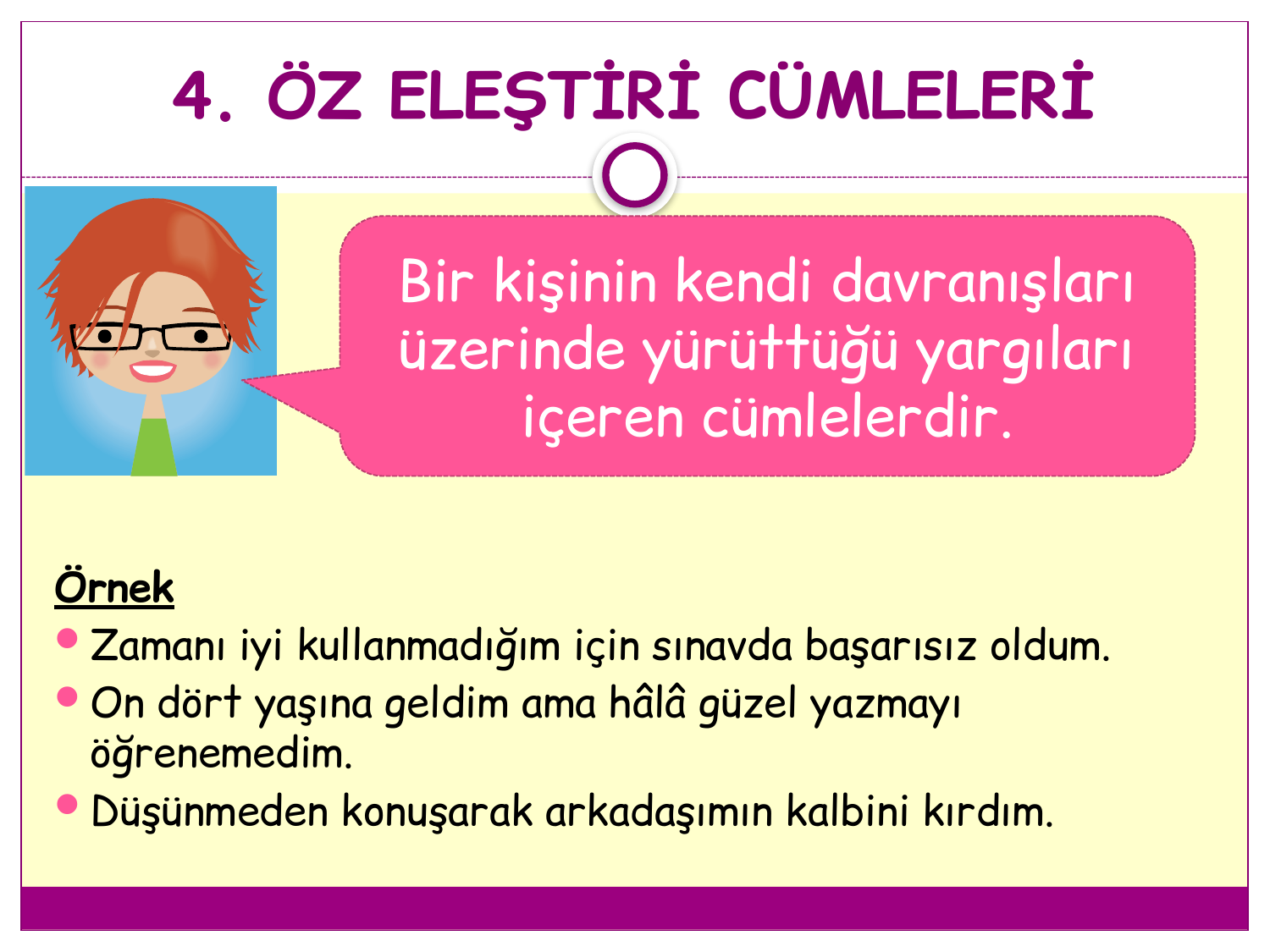

# 4. ÖZ ELEŞTİRİ CÜMLELERİ
Bir kişinin kendi davranışları üzerinde yürüttüğü yargıları içeren cümlelerdir.

Örnek
Zamanı iyi kullanmadığım için sınavda başarısız oldum.
On dört yaşına geldim ama hâlâ güzel yazmayı öğrenemedim.
Düşünmeden konuşarak arkadaşımın kalbini kırdım.